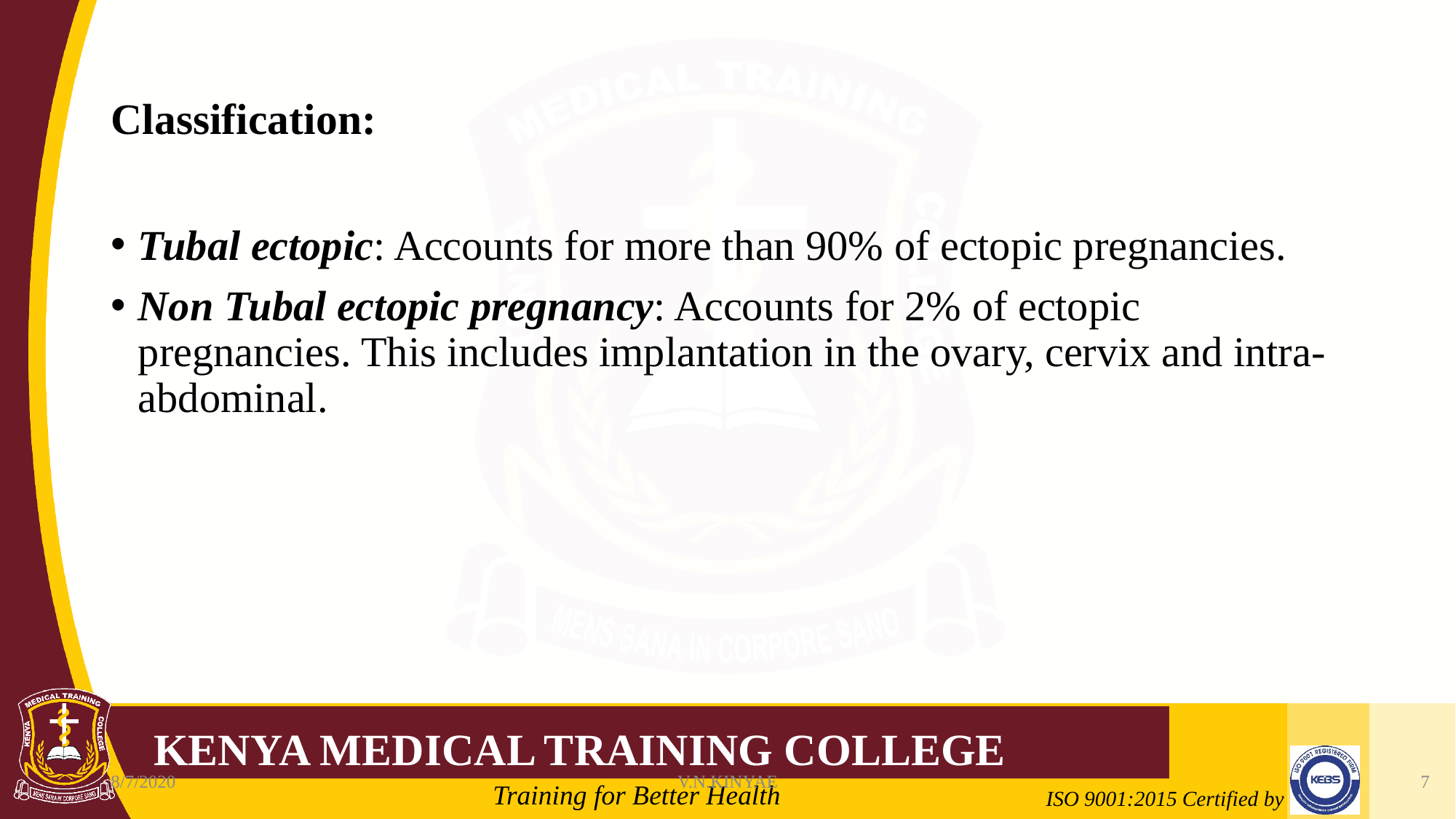

# Classification:
Tubal ectopic: Accounts for more than 90% of ectopic pregnancies.
Non Tubal ectopic pregnancy: Accounts for 2% of ectopic pregnancies. This includes implantation in the ovary, cervix and intra-abdominal.
8/7/2020
V.N.KINYAE
7